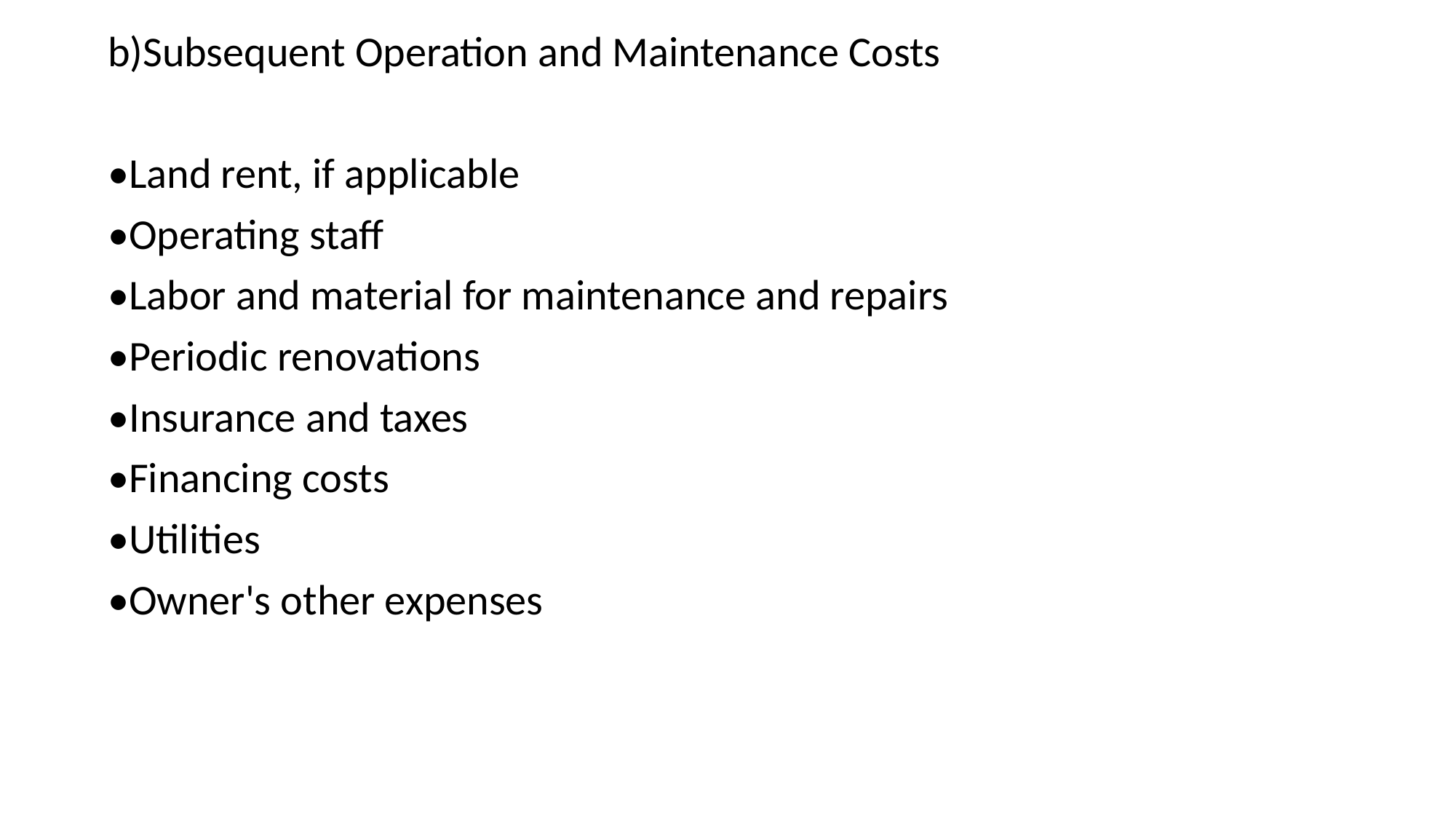

b)Subsequent Operation and Maintenance Costs

•Land rent, if applicable
•Operating staff
•Labor and material for maintenance and repairs
•Periodic renovations
•Insurance and taxes
•Financing costs
•Utilities
•Owner's other expenses